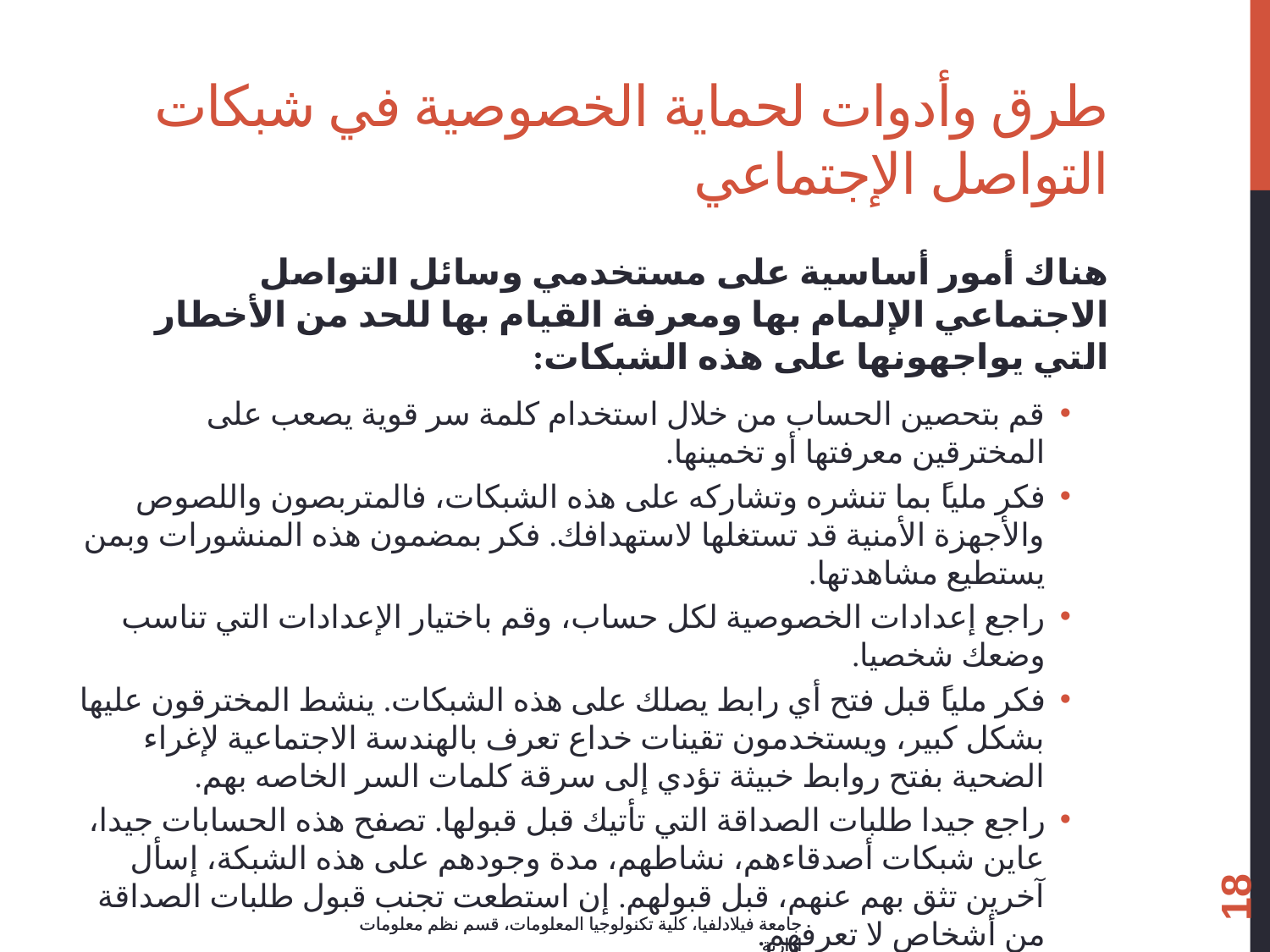

# طرق وأدوات لحماية الخصوصية في شبكات التواصل الإجتماعي
هناك أمور أساسية على مستخدمي وسائل التواصل الاجتماعي الإلمام بها ومعرفة القيام بها للحد من الأخطار التي يواجهونها على هذه الشبكات:
قم بتحصين الحساب من خلال استخدام كلمة سر قوية يصعب على المخترقين معرفتها أو تخمينها.
فكر ملياً بما تنشره وتشاركه على هذه الشبكات، فالمتربصون واللصوص والأجهزة الأمنية قد تستغلها لاستهدافك. فكر بمضمون هذه المنشورات وبمن يستطيع مشاهدتها.
راجع إعدادات الخصوصية لكل حساب، وقم باختيار الإعدادات التي تناسب وضعك شخصيا.
فكر ملياً قبل فتح أي رابط يصلك على هذه الشبكات. ينشط المخترقون عليها بشكل كبير، ويستخدمون تقينات خداع تعرف بالهندسة الاجتماعية لإغراء الضحية بفتح روابط خبيثة تؤدي إلى سرقة كلمات السر الخاصه بهم.
راجع جيدا طلبات الصداقة التي تأتيك قبل قبولها. تصفح هذه الحسابات جيدا، عاين شبكات أصدقاءهم، نشاطهم، مدة وجودهم على هذه الشبكة، إسأل آخرين تثق بهم عنهم، قبل قبولهم. إن استطعت تجنب قبول طلبات الصداقة من أشخاص لا تعرفهم.
18